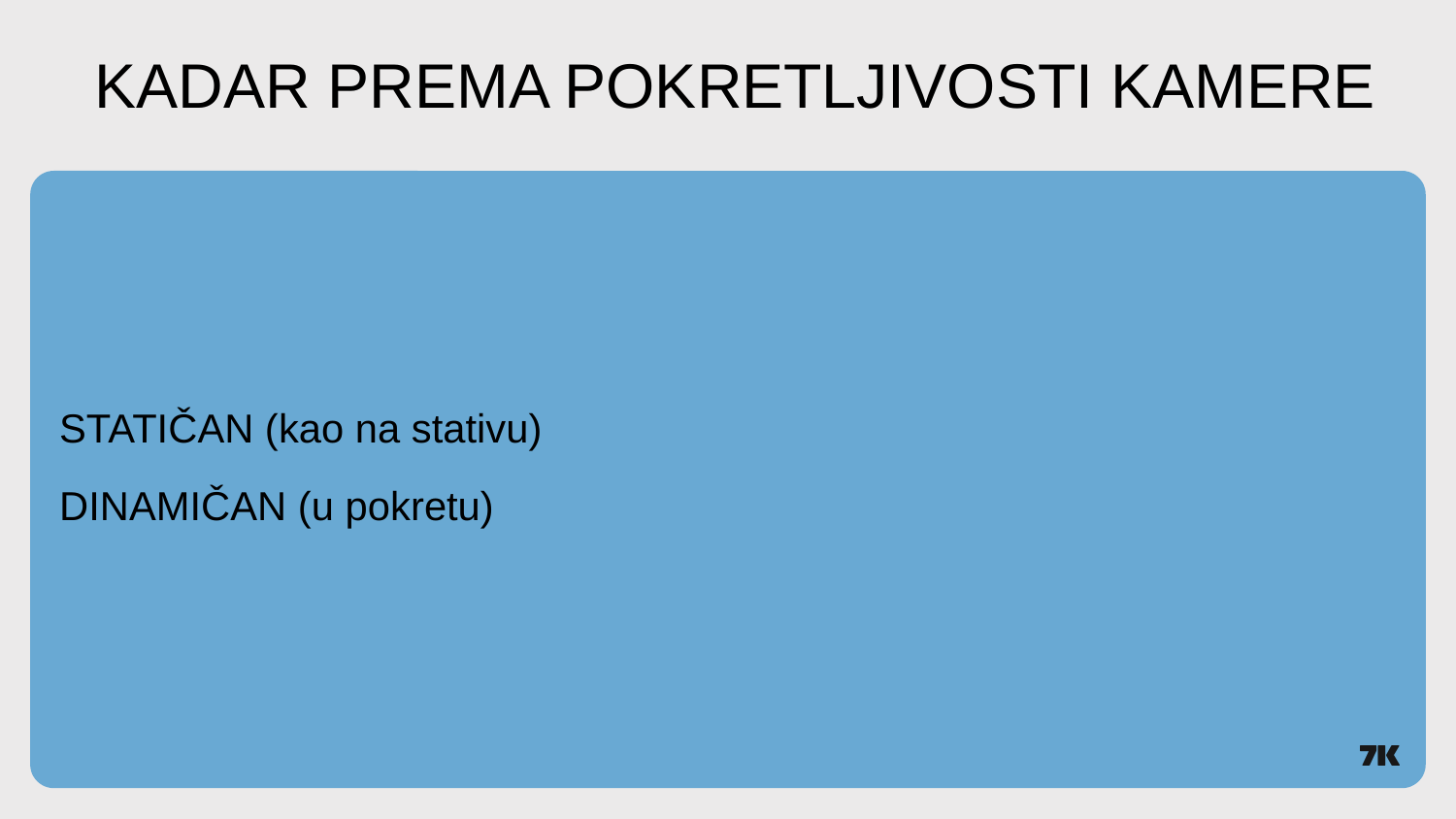

# KADAR PREMA POKRETLJIVOSTI KAMERE
STATIČAN (kao na stativu)

DINAMIČAN (u pokretu)